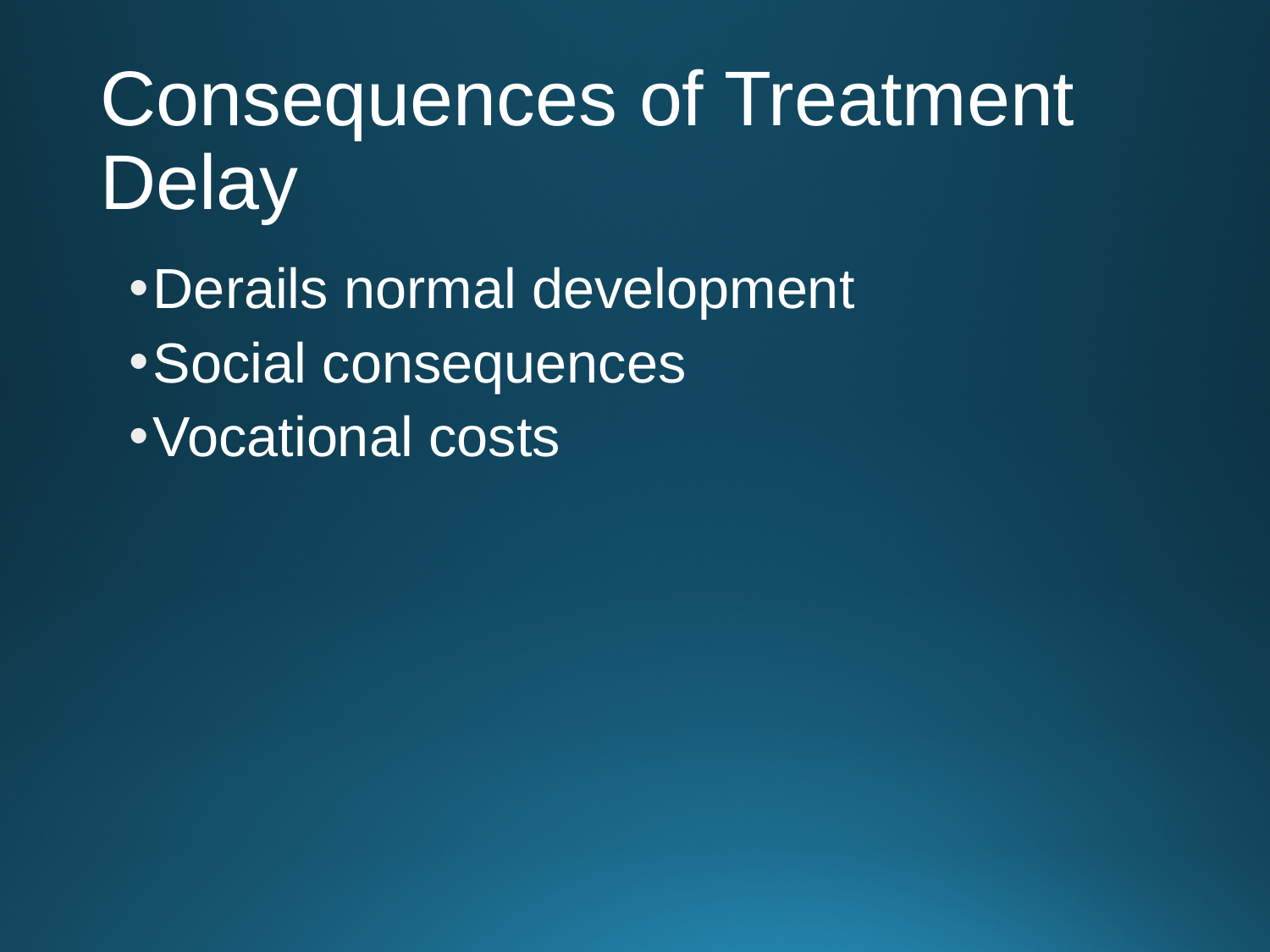

# Consequences of Treatment Delay
Derails normal development
Social consequences
Vocational costs